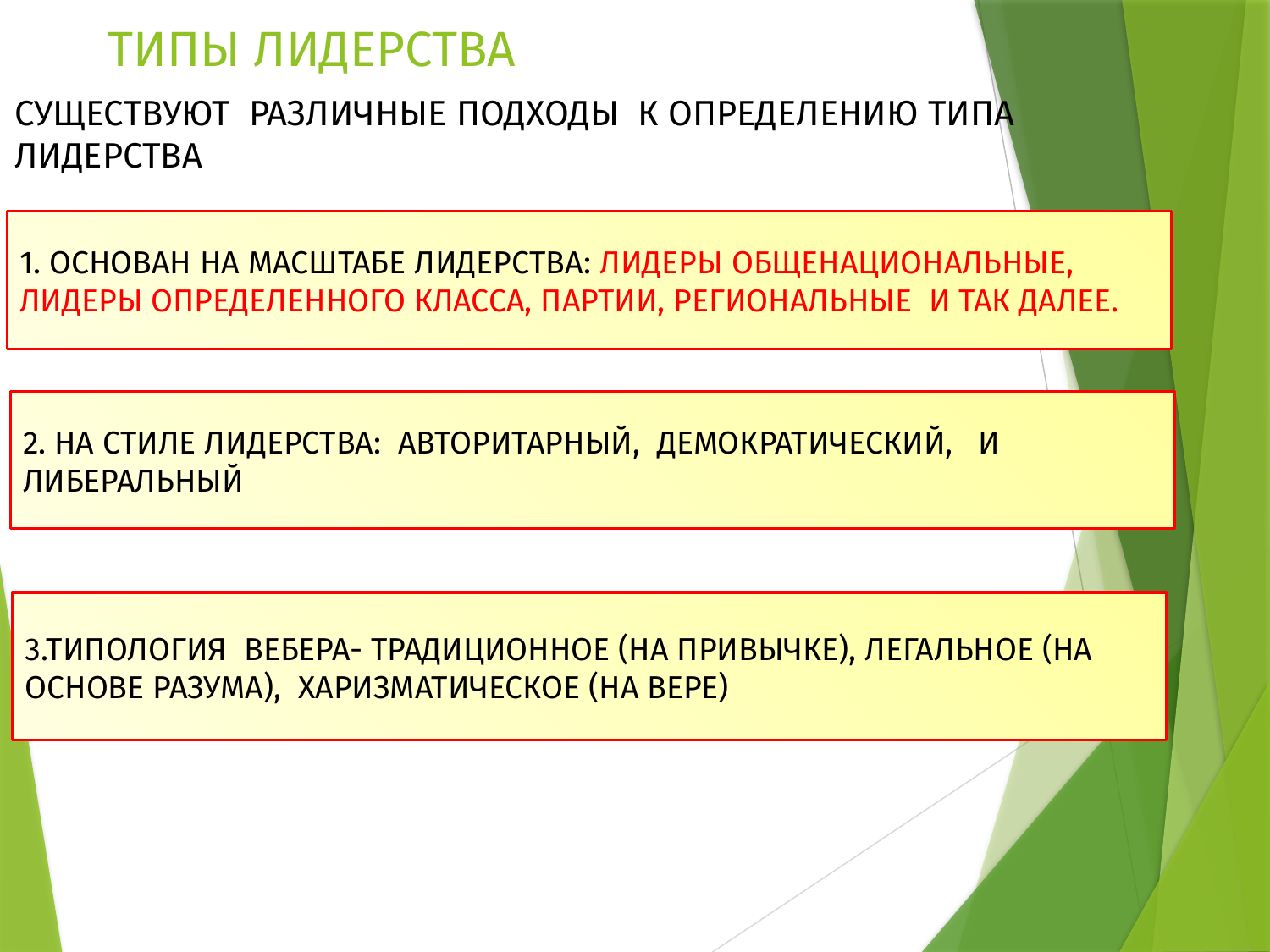

# ТИПЫ ЛИДЕРСТВА
СУЩЕСТВУЮТ  РАЗЛИЧНЫЕ ПОДХОДЫ  К ОПРЕДЕЛЕНИЮ ТИПА  ЛИДЕРСТВА
1. ОСНОВАН НА МАСШТАБЕ ЛИДЕРСТВА: ЛИДЕРЫ ОБЩЕНАЦИОНАЛЬНЫЕ, ЛИДЕРЫ ОПРЕДЕЛЕННОГО КЛАССА, ПАРТИИ, РЕГИОНАЛЬНЫЕ  И ТАК ДАЛЕЕ.
2. НА СТИЛЕ ЛИДЕРСТВА:  АВТОРИТАРНЫЙ,  ДЕМОКРАТИЧЕСКИЙ,   И ЛИБЕРАЛЬНЫЙ
3.ТИПОЛОГИЯ  ВЕБЕРА- ТРАДИЦИОННОЕ (НА ПРИВЫЧКЕ), ЛЕГАЛЬНОЕ (НА ОСНОВЕ РАЗУМА),  ХАРИЗМАТИЧЕСКОЕ (НА ВЕРЕ)